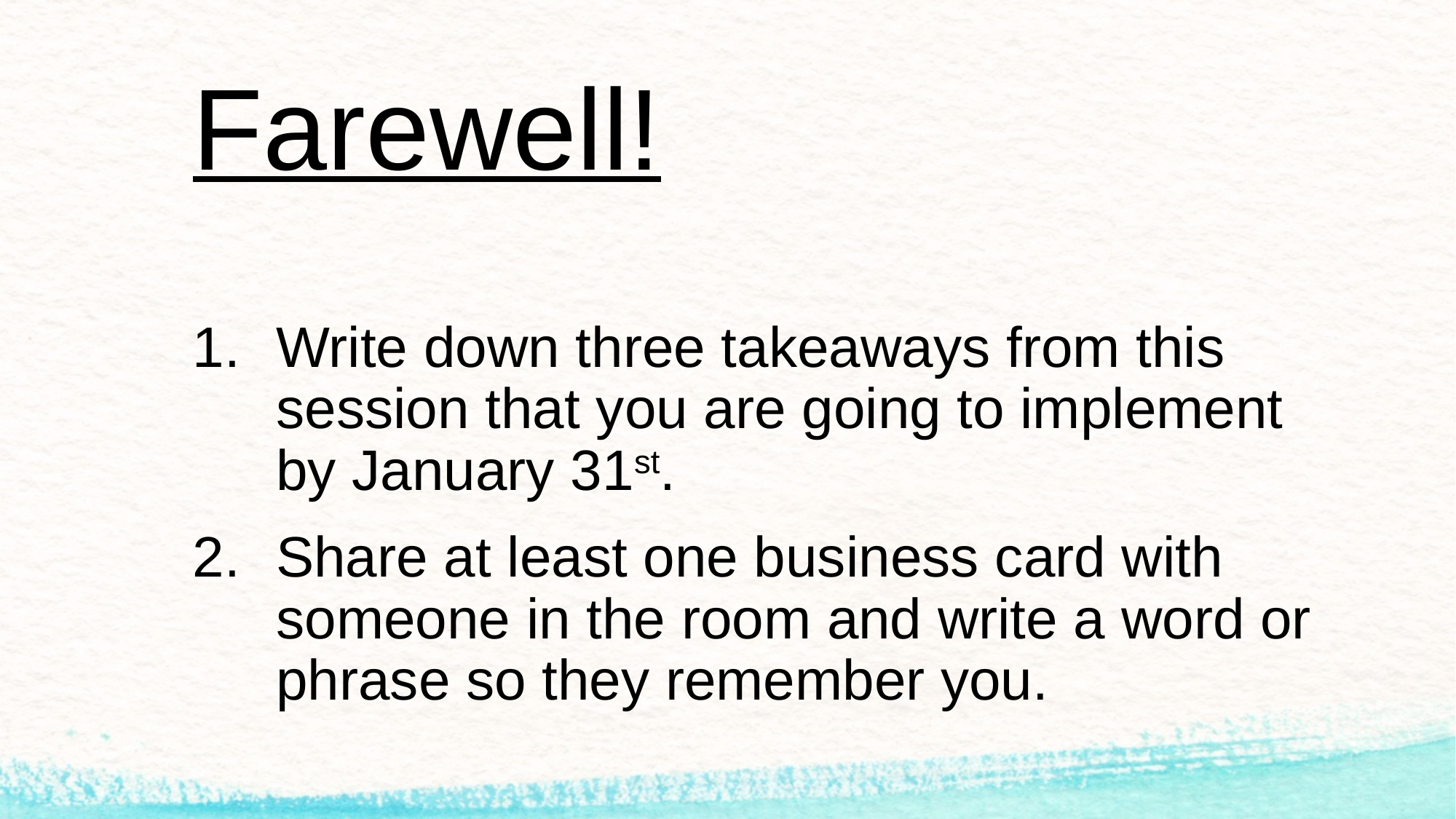

# Farewell!

Write down three takeaways from this session that you are going to implement by January 31st.
Share at least one business card with someone in the room and write a word or phrase so they remember you.